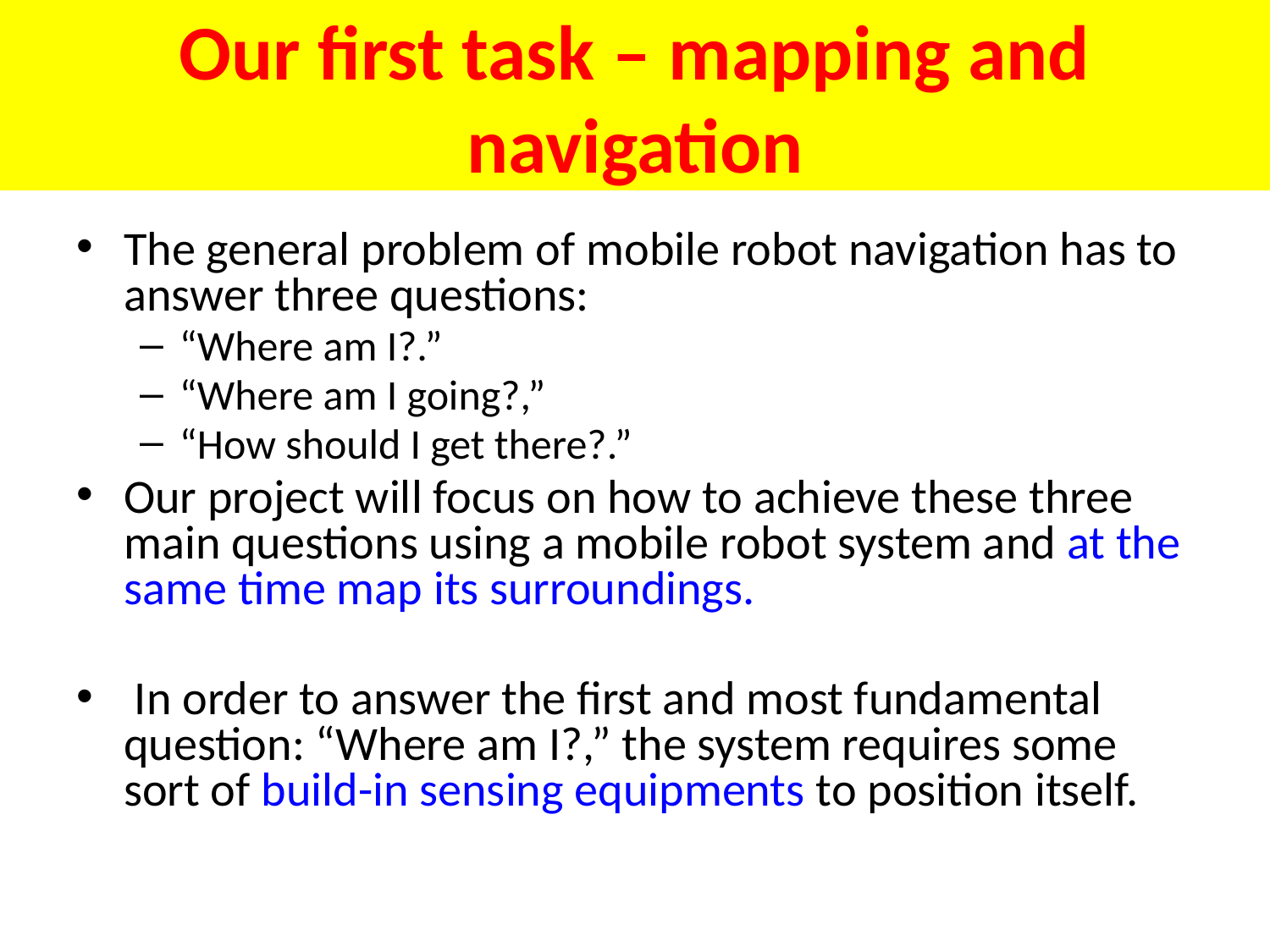

# Our first task – mapping and navigation
The general problem of mobile robot navigation has to answer three questions:
“Where am I?.”
“Where am I going?,”
“How should I get there?.”
Our project will focus on how to achieve these three main questions using a mobile robot system and at the same time map its surroundings.

 In order to answer the first and most fundamental question: “Where am I?,” the system requires some sort of build-in sensing equipments to position itself.